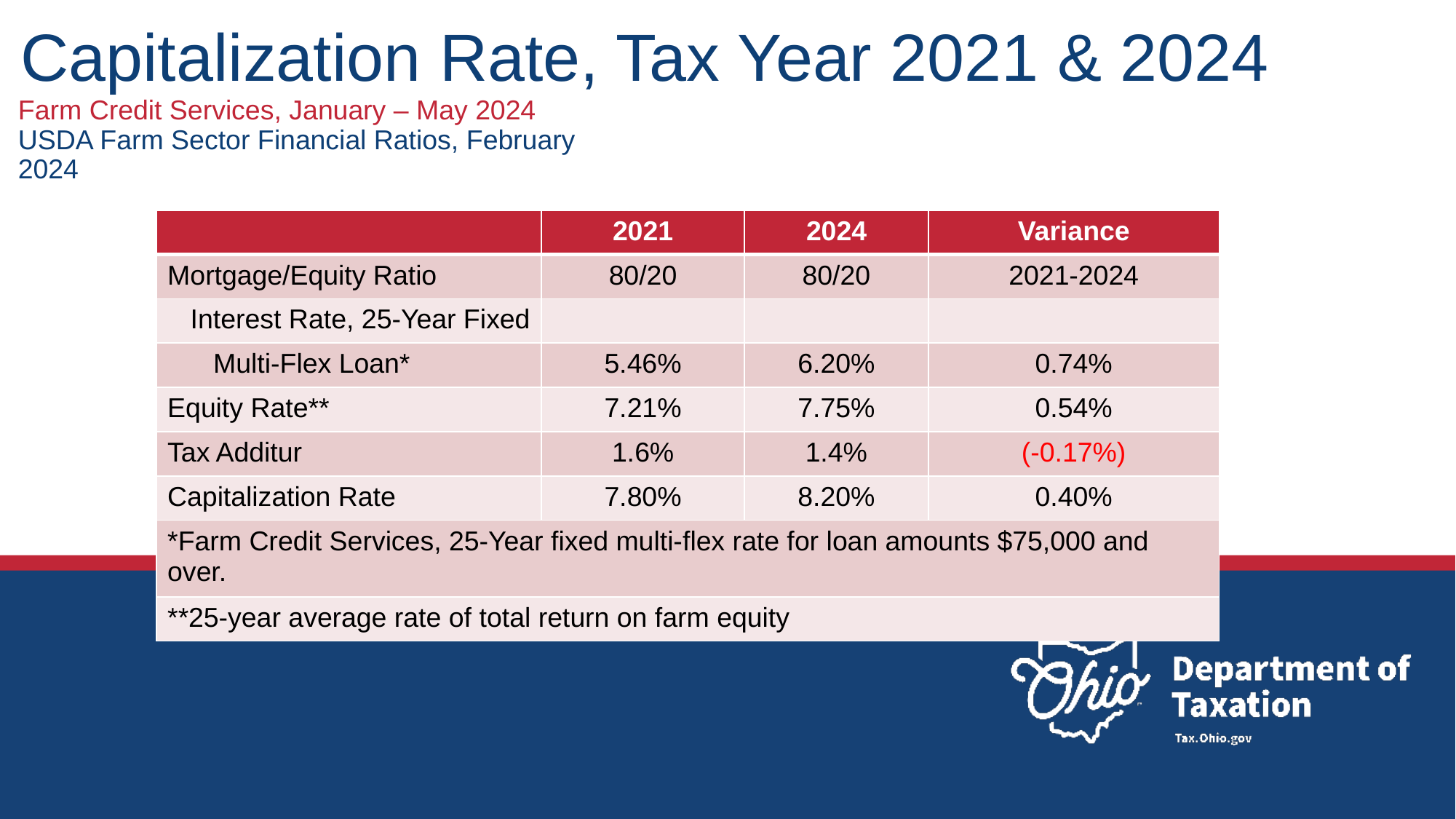

Capitalization Rate, Tax Year 2021 & 2024
Farm Credit Services, January – May 2024
USDA Farm Sector Financial Ratios, February 2024
|  | 2021 | 2024 | Variance |
| --- | --- | --- | --- |
| Mortgage/Equity Ratio | 80/20 | 80/20 | 2021-2024 |
| Interest Rate, 25-Year Fixed |  |  |  |
| Multi-Flex Loan\* | 5.46% | 6.20% | 0.74% |
| Equity Rate\*\* | 7.21% | 7.75% | 0.54% |
| Tax Additur | 1.6% | 1.4% | (-0.17%) |
| Capitalization Rate | 7.80% | 8.20% | 0.40% |
| \*Farm Credit Services, 25-Year fixed multi-flex rate for loan amounts $75,000 and over. |  |  |  |
| \*\*25-year average rate of total return on farm equity |  |  |  |